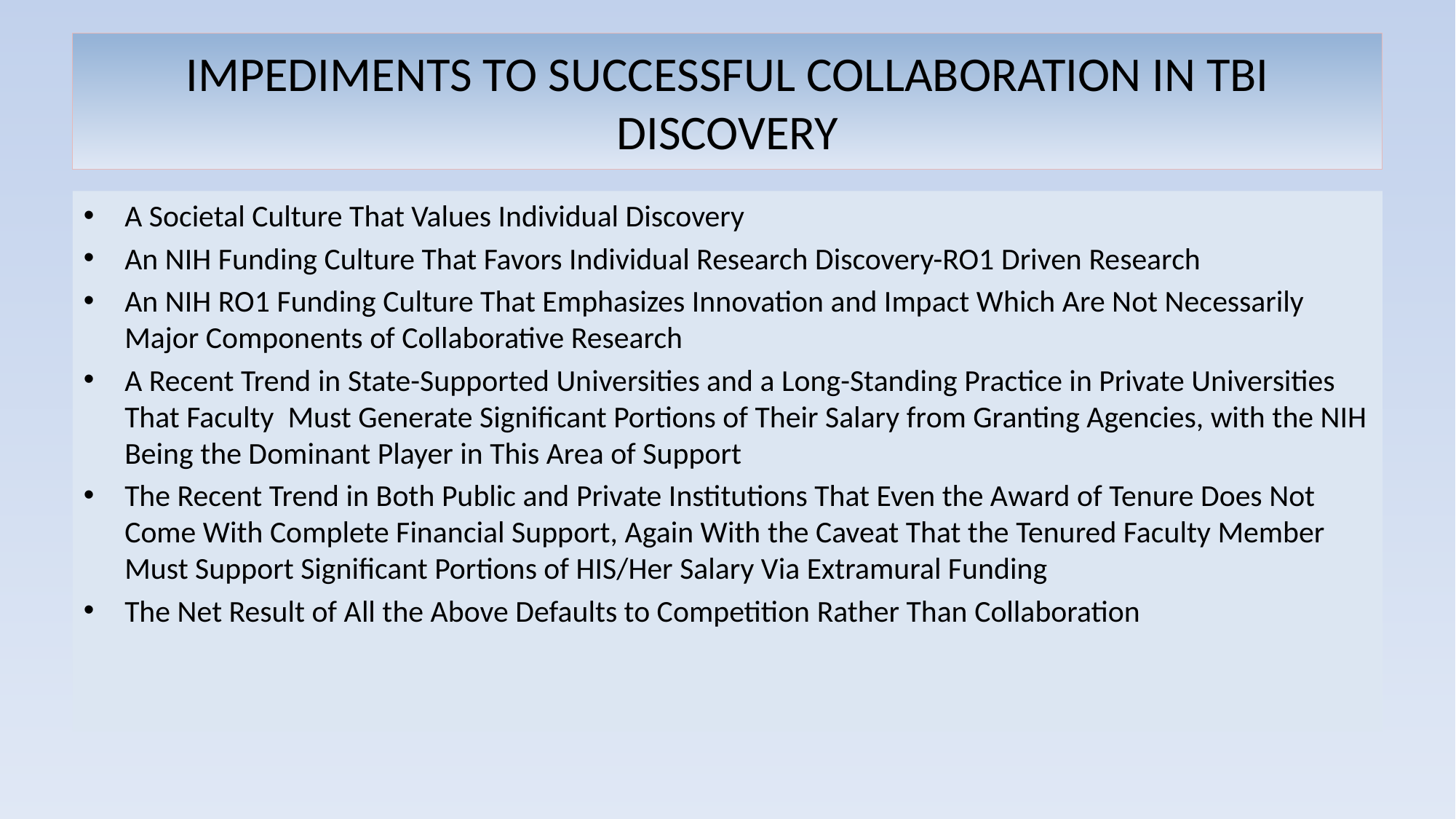

# IMPEDIMENTS TO SUCCESSFUL COLLABORATION IN TBI DISCOVERY
A Societal Culture That Values Individual Discovery
An NIH Funding Culture That Favors Individual Research Discovery-RO1 Driven Research
An NIH RO1 Funding Culture That Emphasizes Innovation and Impact Which Are Not Necessarily Major Components of Collaborative Research
A Recent Trend in State-Supported Universities and a Long-Standing Practice in Private Universities That Faculty  Must Generate Significant Portions of Their Salary from Granting Agencies, with the NIH Being the Dominant Player in This Area of Support
The Recent Trend in Both Public and Private Institutions That Even the Award of Tenure Does Not Come With Complete Financial Support, Again With the Caveat That the Tenured Faculty Member Must Support Significant Portions of HIS/Her Salary Via Extramural Funding
The Net Result of All the Above Defaults to Competition Rather Than Collaboration